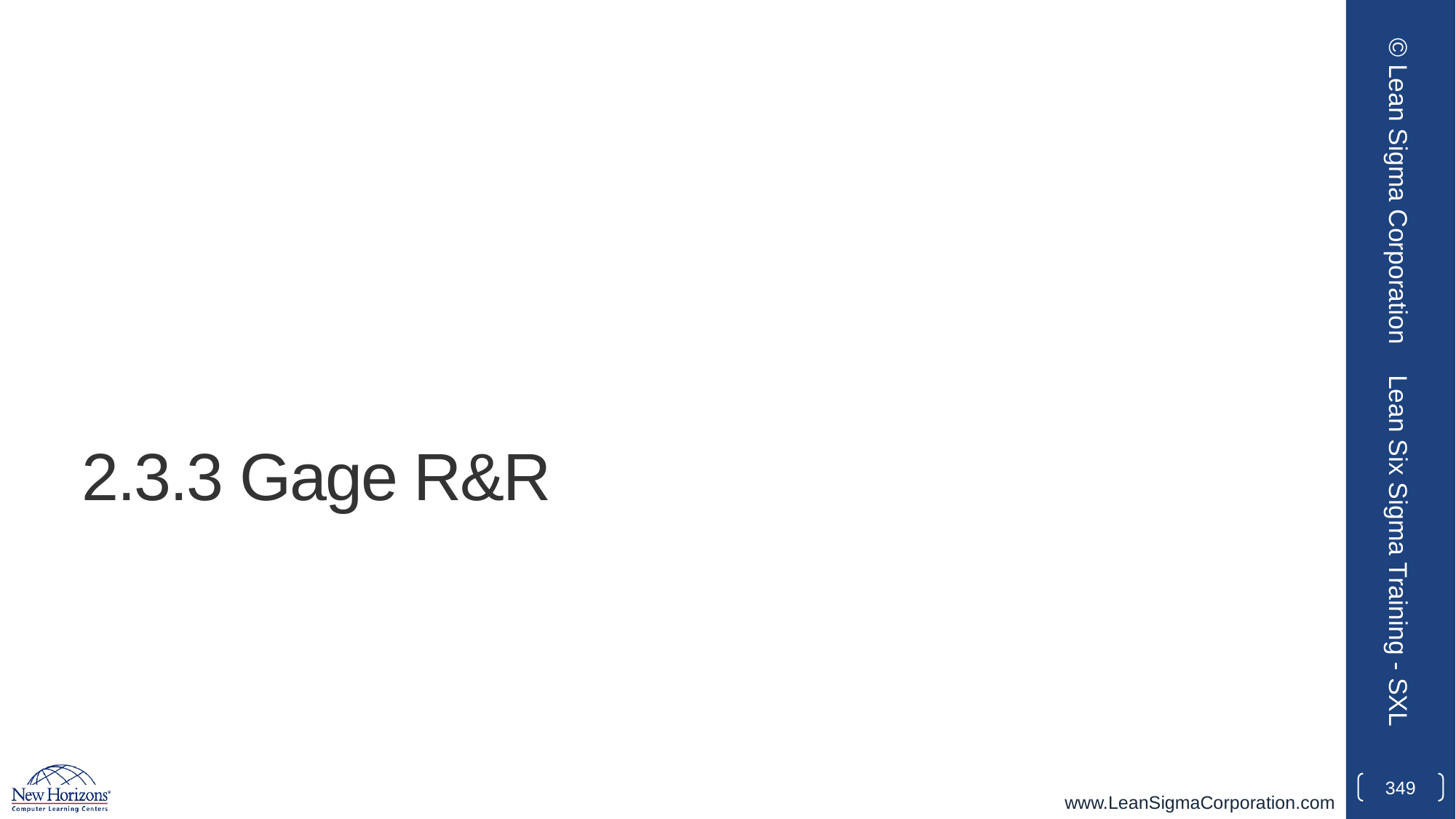

© Lean Sigma Corporation
# 2.3.3 Gage R&R
Lean Six Sigma Training - SXL
349